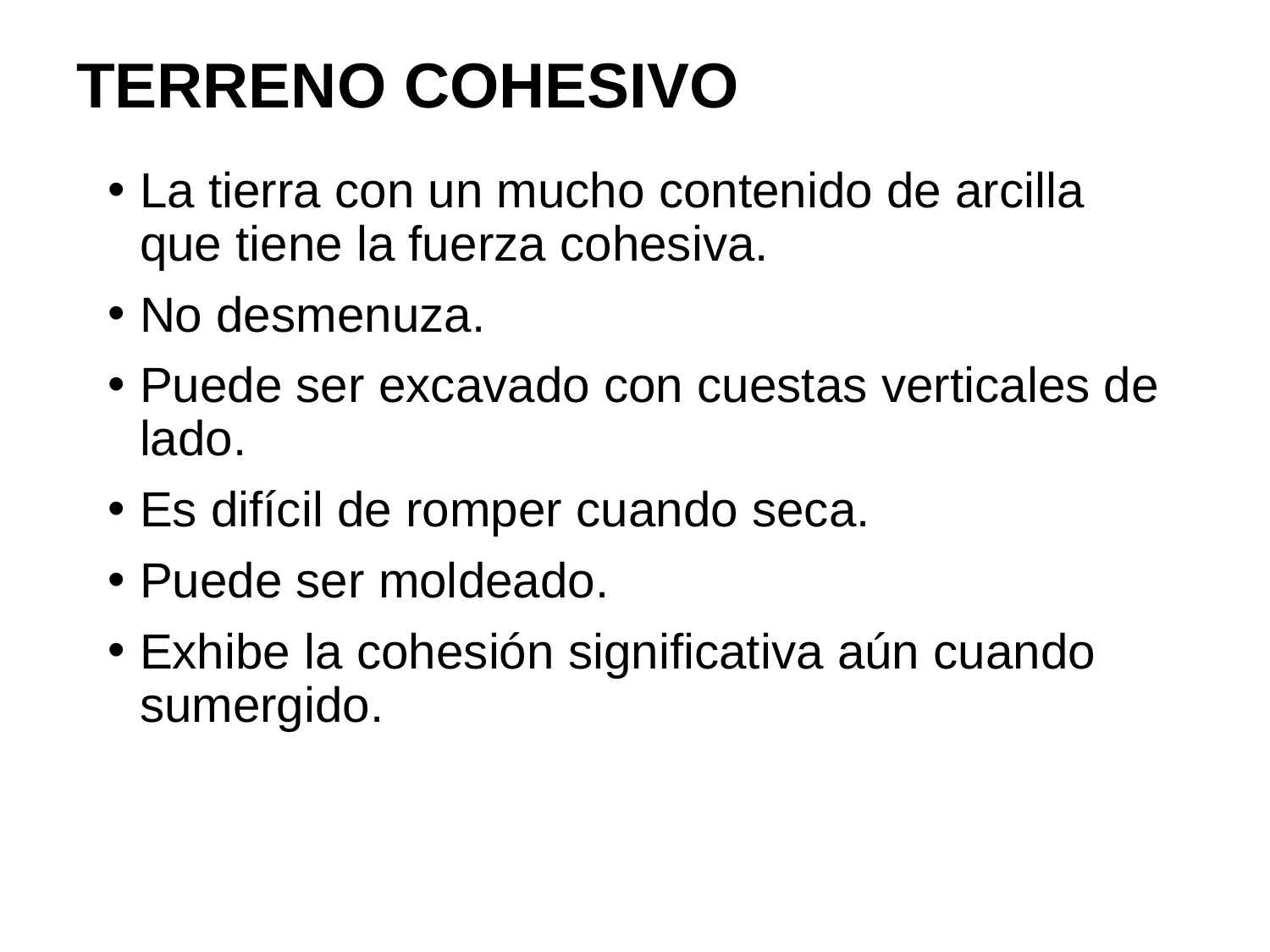

# TERRENO COHESIVO
La tierra con un mucho contenido de arcilla que tiene la fuerza cohesiva.
No desmenuza.
Puede ser excavado con cuestas verticales de lado.
Es difícil de romper cuando seca.
Puede ser moldeado.
Exhibe la cohesión significativa aún cuando sumergido.

128